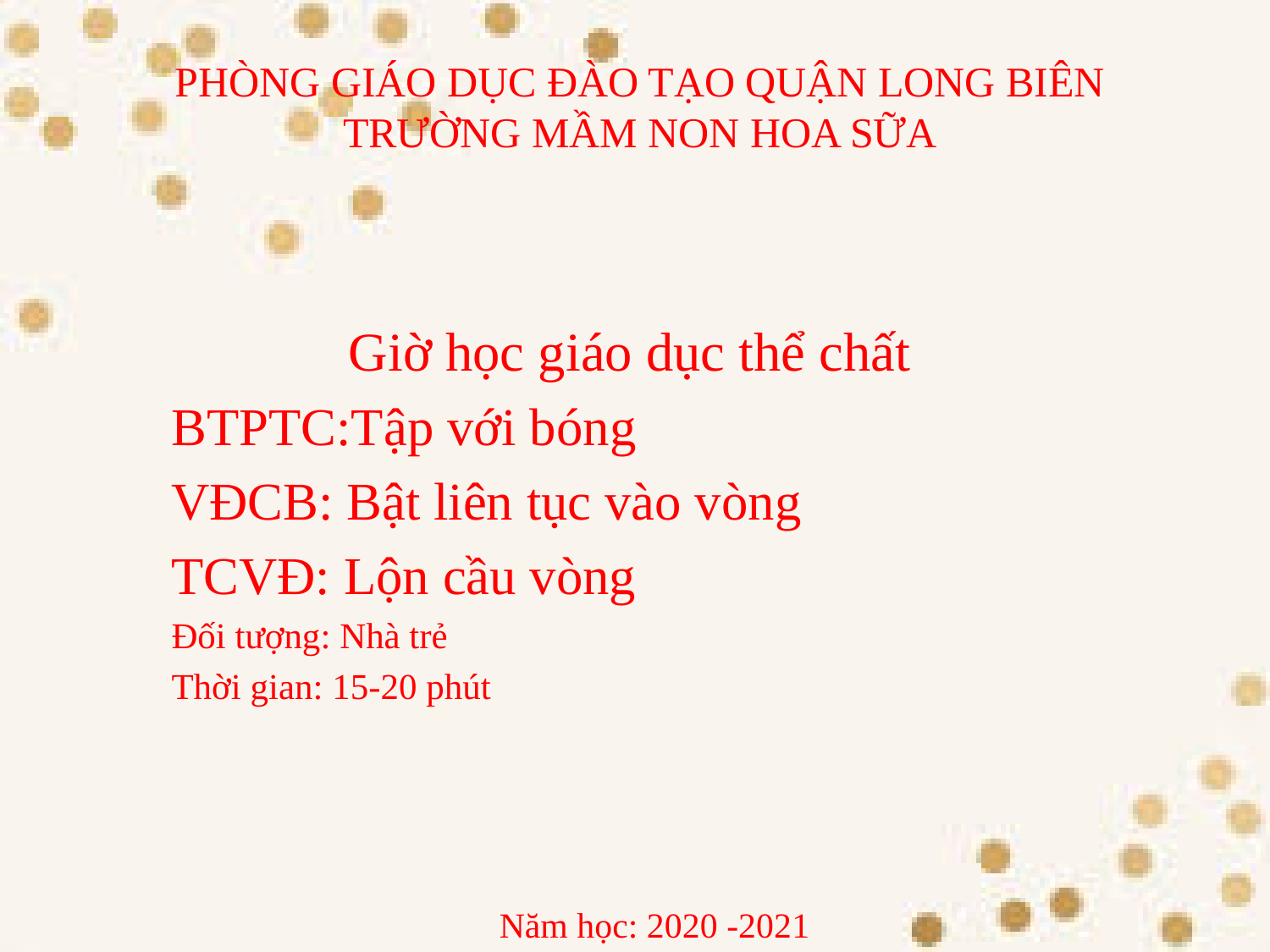

# PHÒNG GIÁO DỤC ĐÀO TẠO QUẬN LONG BIÊN TRƯỜNG MẦM NON HOA SỮA
Giờ học giáo dục thể chất
		BTPTC:Tập với bóng
		VĐCB: Bật liên tục vào vòng
		TCVĐ: Lộn cầu vòng
		Đối tượng: Nhà trẻ
		Thời gian: 15-20 phút

Năm học: 2020 -2021